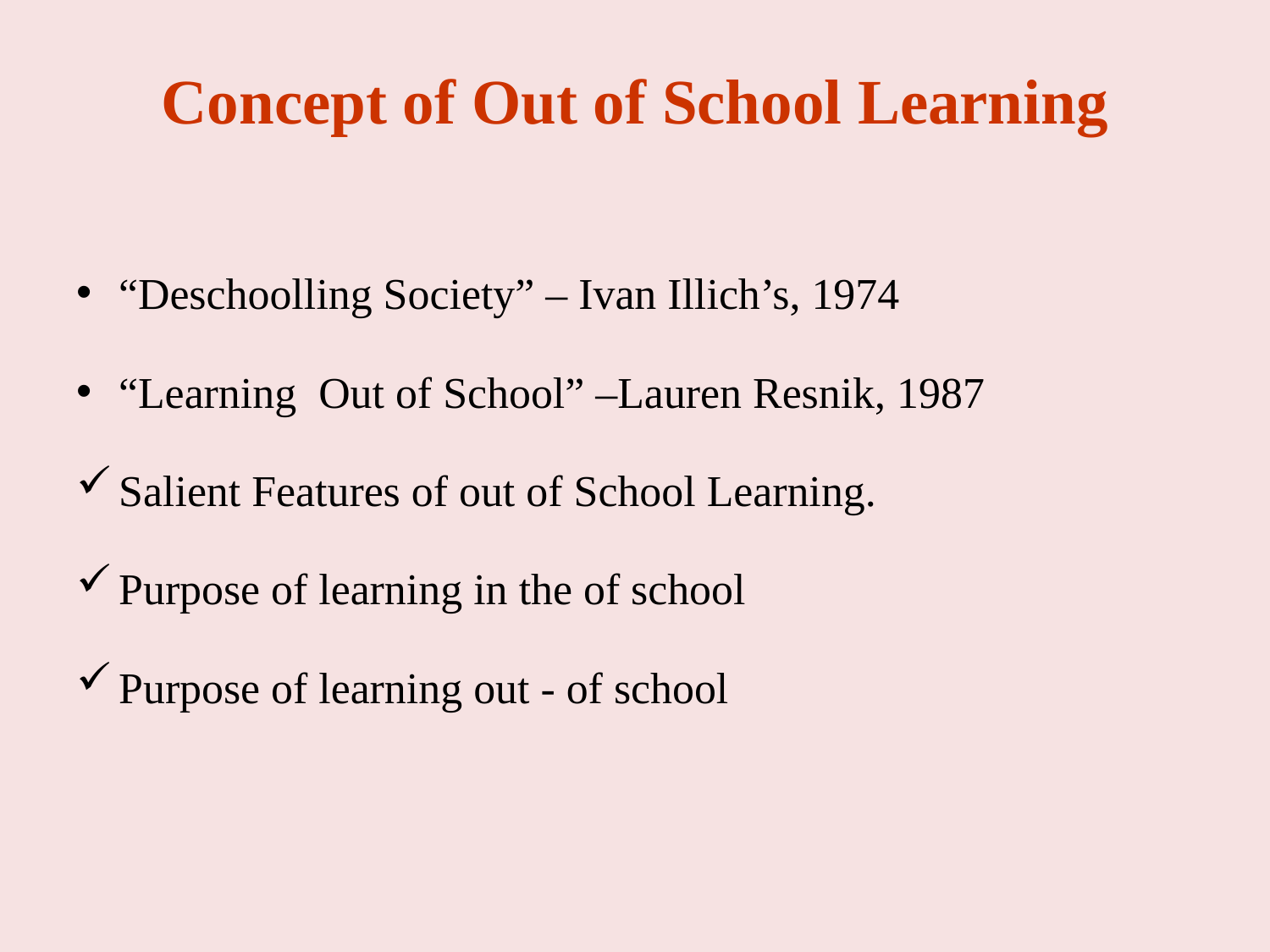

# Concept of Out of School Learning
“Deschoolling Society” – Ivan Illich’s, 1974
“Learning  Out of School” –Lauren Resnik, 1987
Salient Features of out of School Learning.
Purpose of learning in the of school
Purpose of learning out - of school